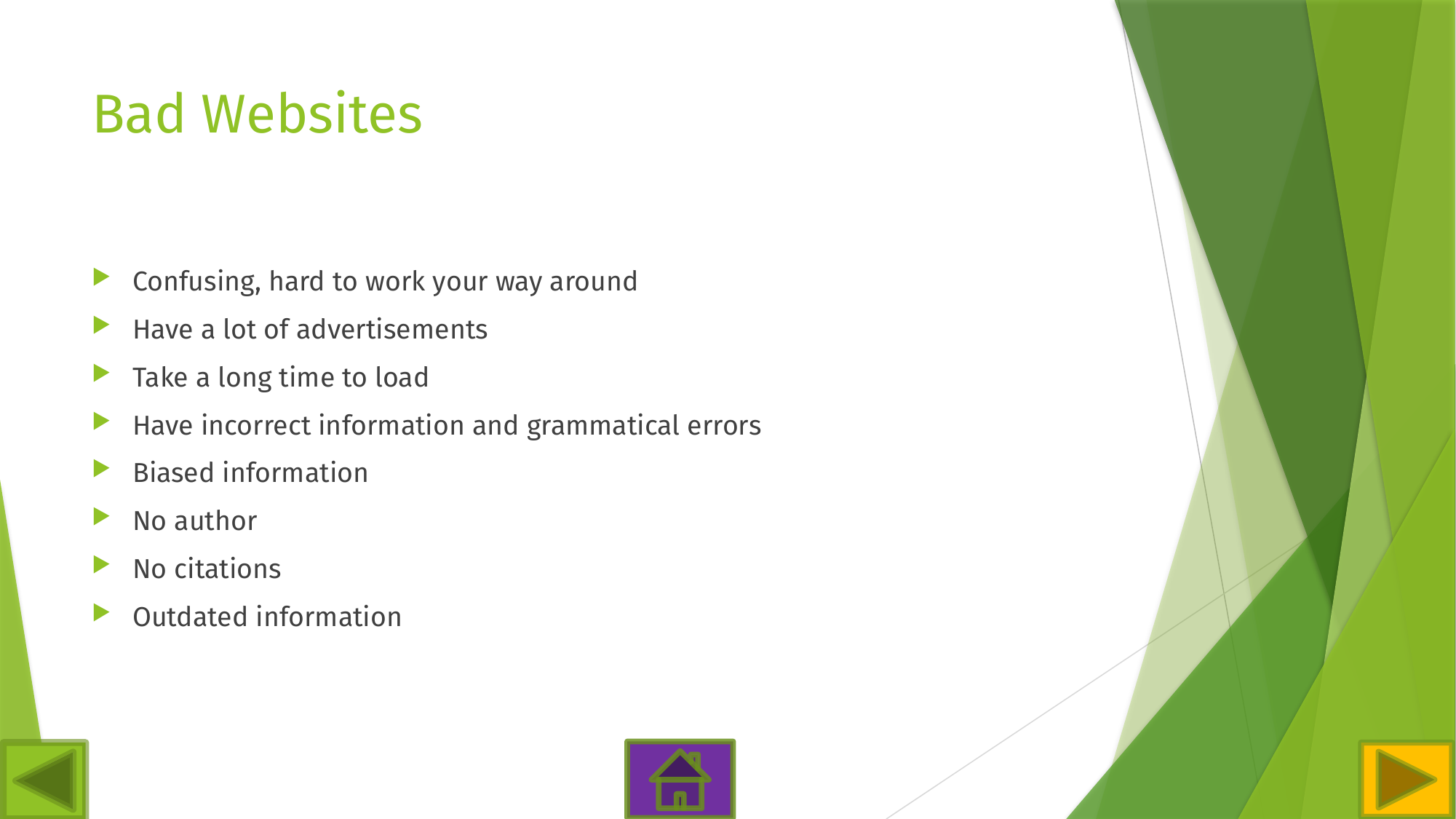

# Bad Websites
Confusing, hard to work your way around
Have a lot of advertisements
Take a long time to load
Have incorrect information and grammatical errors
Biased information
No author
No citations
Outdated information